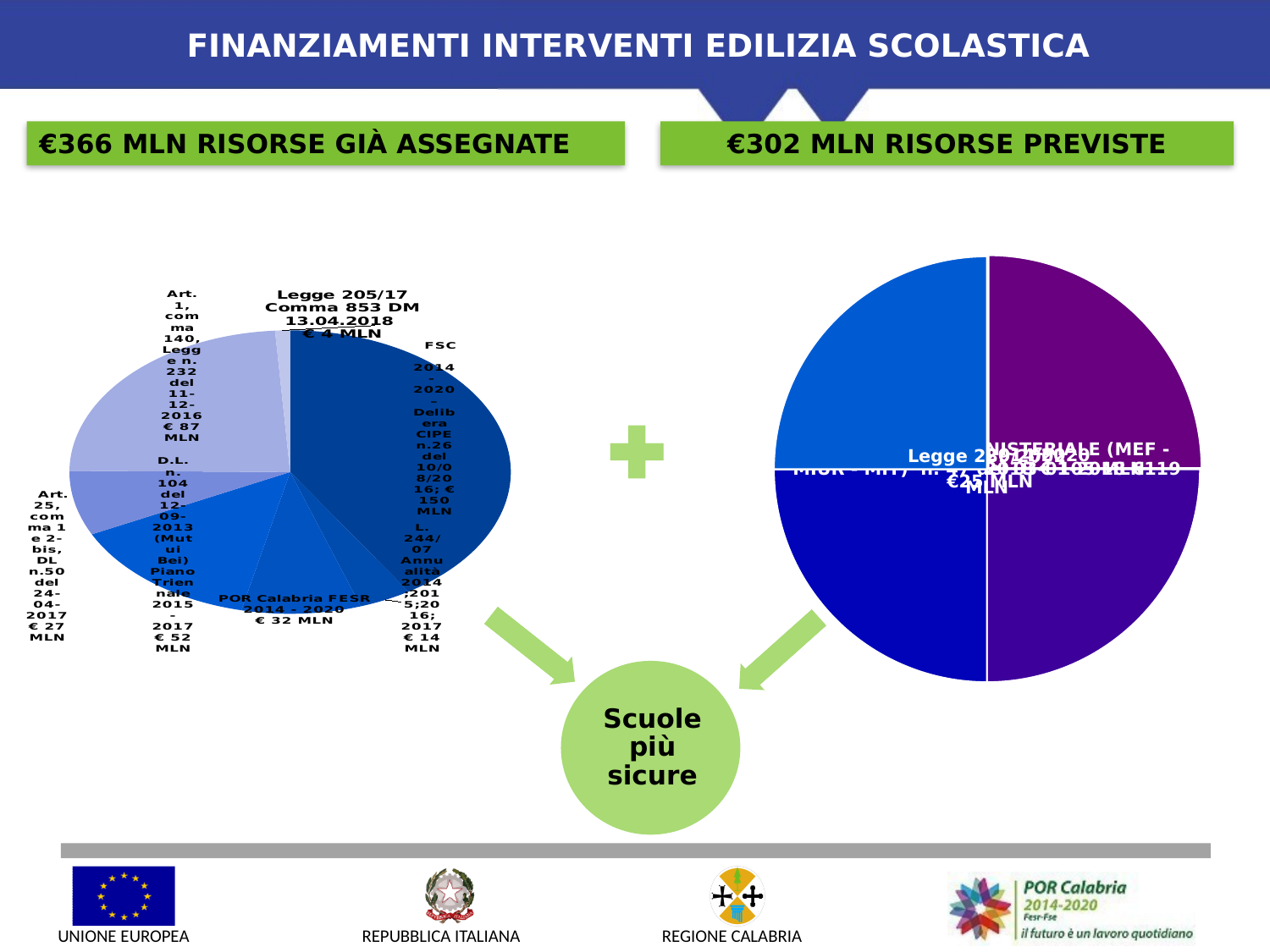

FINANZIAMENTI INTERVENTI EDILIZIA SCOLASTICA
€366 MLN RISORSE GIÀ ASSEGNATE
€302 MLN RISORSE PREVISTE
PON FESR 2014/2020
€ 53 MLN
Legge Stabilità 2018 € 105 MLN
DECRETO INTERMINISTERIALE (MEF - MIUR - MIT)  n. 47 del 03-01-2018 €119 MLN
Legge 289/2002
 €25 MLN

### Chart

| Category |  |  |
|---|---|---|
|    FSC   2014-  2020 – Delibera CIPE n.26 del 10/08/2016 | 150.0 | 0.0 |
| L. 244/07 Annualità 2014;2015;2016;2017  | 14.0 | 0.0 |
| POR Calabria FESR 2014 - 2020  | 32.0 | 0.0 |
| D.L. n. 104 del 12-09-2013 (Mutui Bei) Piano Triennale 2015-2017  | 52.0 | 0.0 |
|    Art. 25, comma 1 e 2-bis, DL n.50 del 24-04- 2017  | 27.0 | 0.0 |
| Art. 1, comma 140, Legge n. 232 del 11-12-2016  | 87.0 | 0.0 |
| Legge 205/17 Comma 853 DM 13.04.2018  | 4.0 | 0.0 |

Scuole più sicure